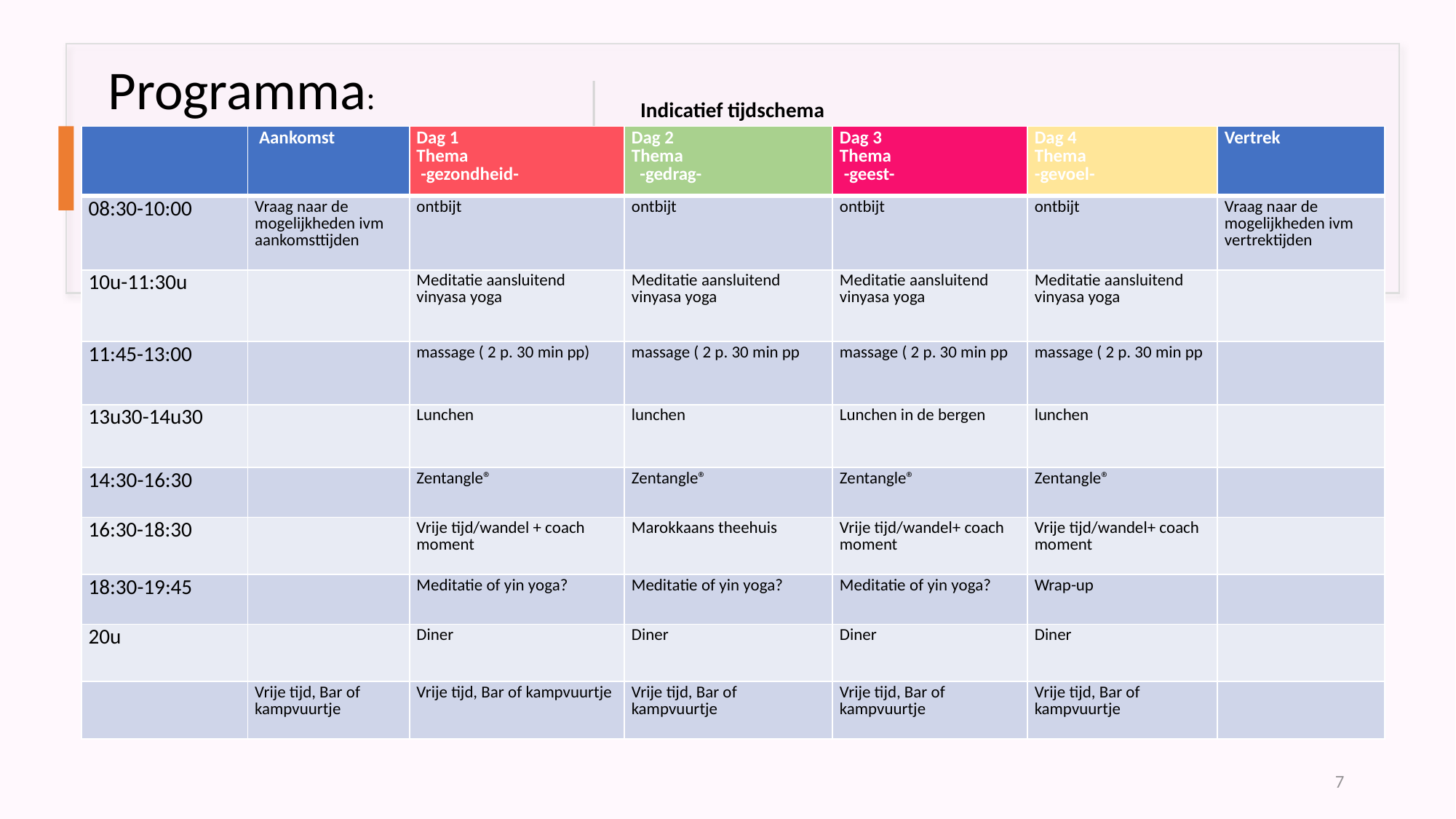

Programma:
Indicatief tijdschema

|  | Aankomst | Dag 1 Thema -gezondheid- | Dag 2 Thema -gedrag- | Dag 3 Thema -geest- | Dag 4 Thema -gevoel- | Vertrek |
| --- | --- | --- | --- | --- | --- | --- |
| 08:30-10:00 | Vraag naar de mogelijkheden ivm aankomsttijden | ontbijt | ontbijt | ontbijt | ontbijt | Vraag naar de mogelijkheden ivm vertrektijden |
| 10u-11:30u |  | Meditatie aansluitend vinyasa yoga | Meditatie aansluitend vinyasa yoga | Meditatie aansluitend vinyasa yoga | Meditatie aansluitend vinyasa yoga |  |
| 11:45-13:00 |  | massage ( 2 p. 30 min pp) | massage ( 2 p. 30 min pp | massage ( 2 p. 30 min pp | massage ( 2 p. 30 min pp |  |
| 13u30-14u30 |  | Lunchen | lunchen | Lunchen in de bergen | lunchen |  |
| 14:30-16:30 |  | Zentangle® | Zentangle® | Zentangle® | Zentangle® |  |
| 16:30-18:30 |  | Vrije tijd/wandel + coach moment | Marokkaans theehuis | Vrije tijd/wandel+ coach moment | Vrije tijd/wandel+ coach moment |  |
| 18:30-19:45 |  | Meditatie of yin yoga? | Meditatie of yin yoga? | Meditatie of yin yoga? | Wrap-up |  |
| 20u |  | Diner | Diner | Diner | Diner |  |
|  | Vrije tijd, Bar of kampvuurtje | Vrije tijd, Bar of kampvuurtje | Vrije tijd, Bar of kampvuurtje | Vrije tijd, Bar of kampvuurtje | Vrije tijd, Bar of kampvuurtje |  |

7